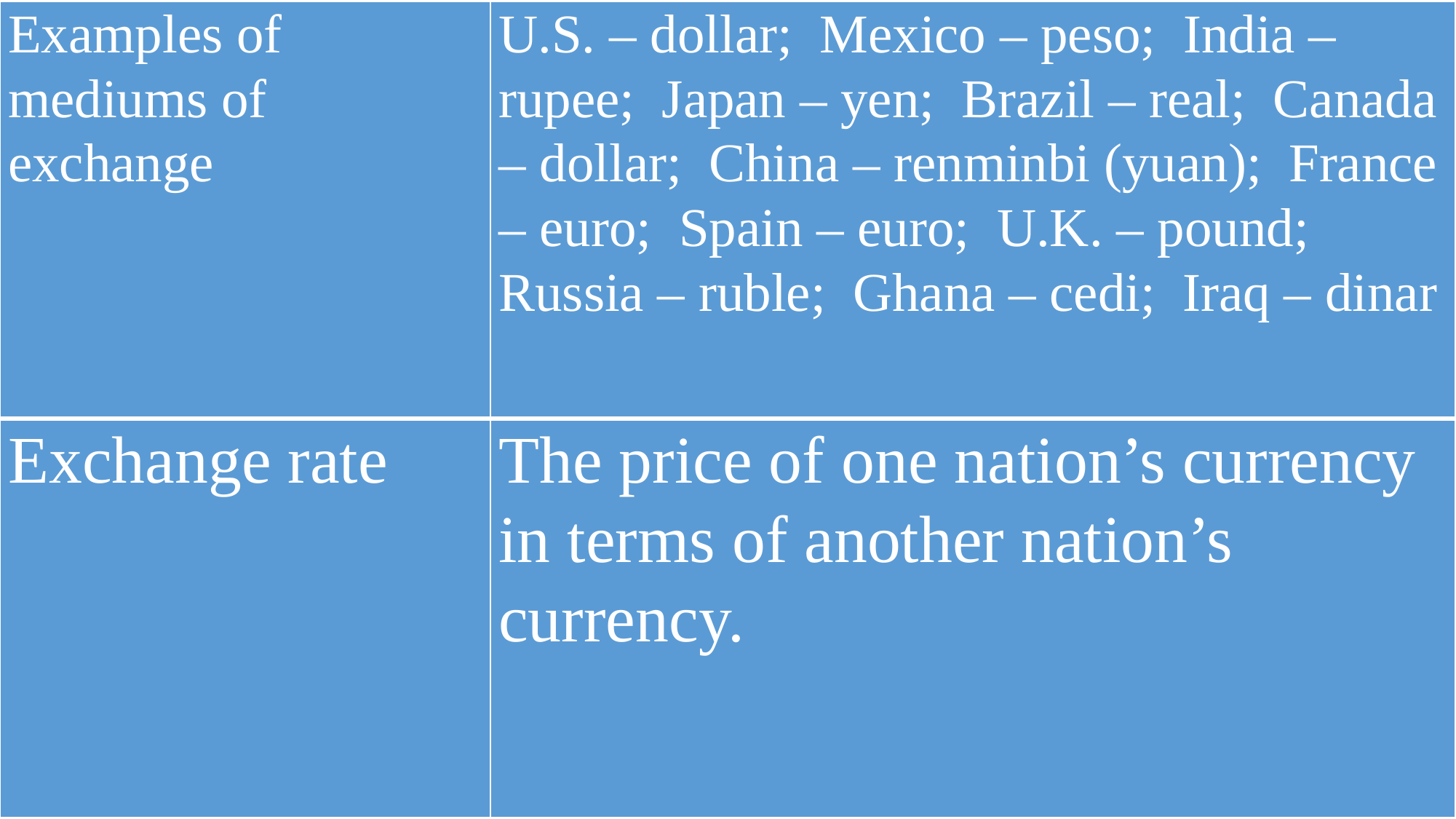

| Examples of mediums of exchange | U.S. – dollar; Mexico – peso; India – rupee; Japan – yen; Brazil – real; Canada – dollar; China – renminbi (yuan); France – euro; Spain – euro; U.K. – pound; Russia – ruble; Ghana – cedi; Iraq – dinar |
| --- | --- |
| Exchange rate | The price of one nation’s currency in terms of another nation’s currency. |
| --- | --- |